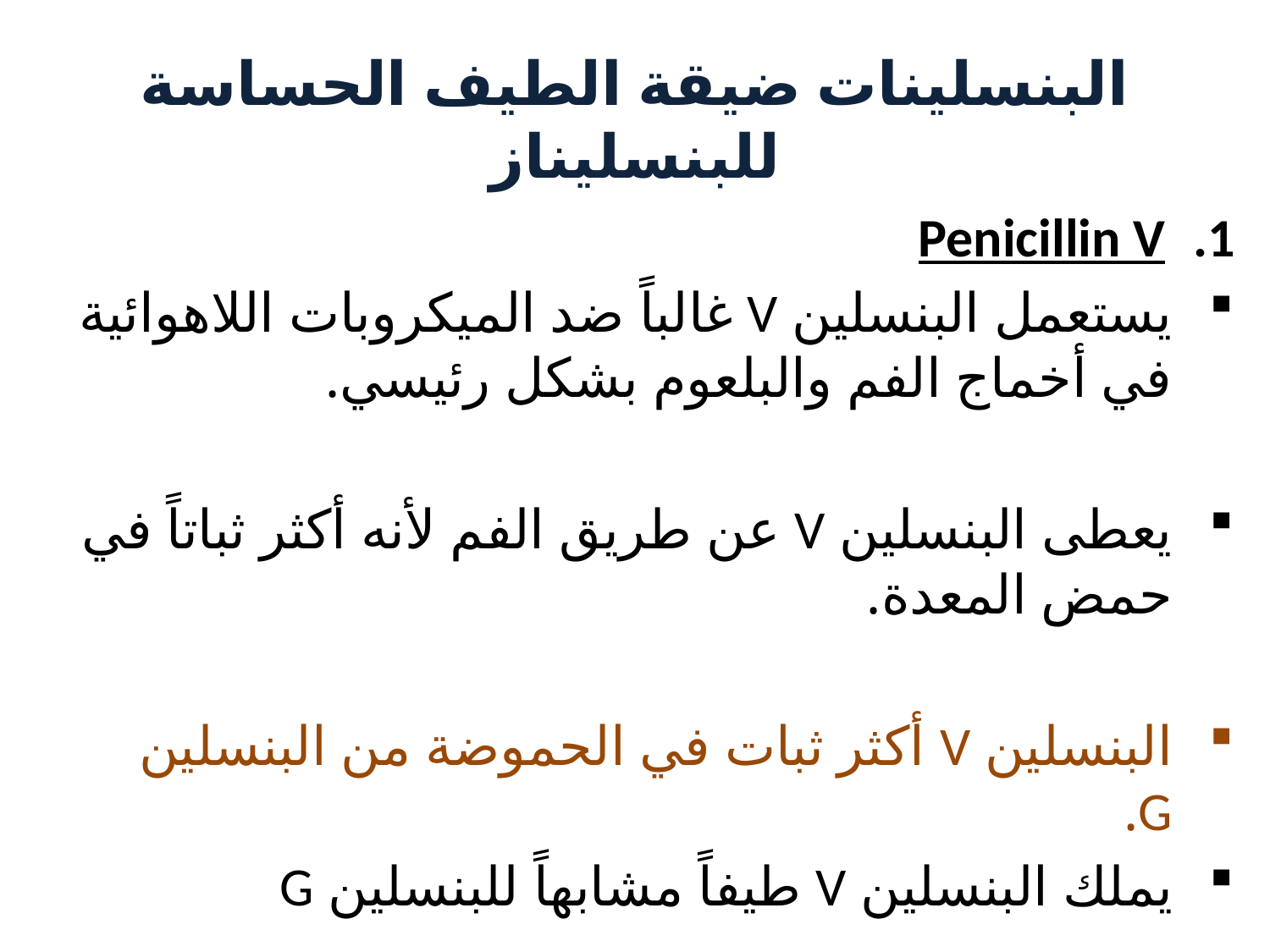

# البنسلينات ضيقة الطيف الحساسة للبنسليناز
Penicillin V
يستعمل البنسلين V غالباً ضد الميكروبات اللاهوائية في أخماج الفم والبلعوم بشكل رئيسي.

يعطى البنسلين V عن طريق الفم لأنه أكثر ثباتاً في حمض المعدة.

البنسلين V أكثر ثبات في الحموضة من البنسلين G.
يملك البنسلين V طيفاً مشابهاً للبنسلين G